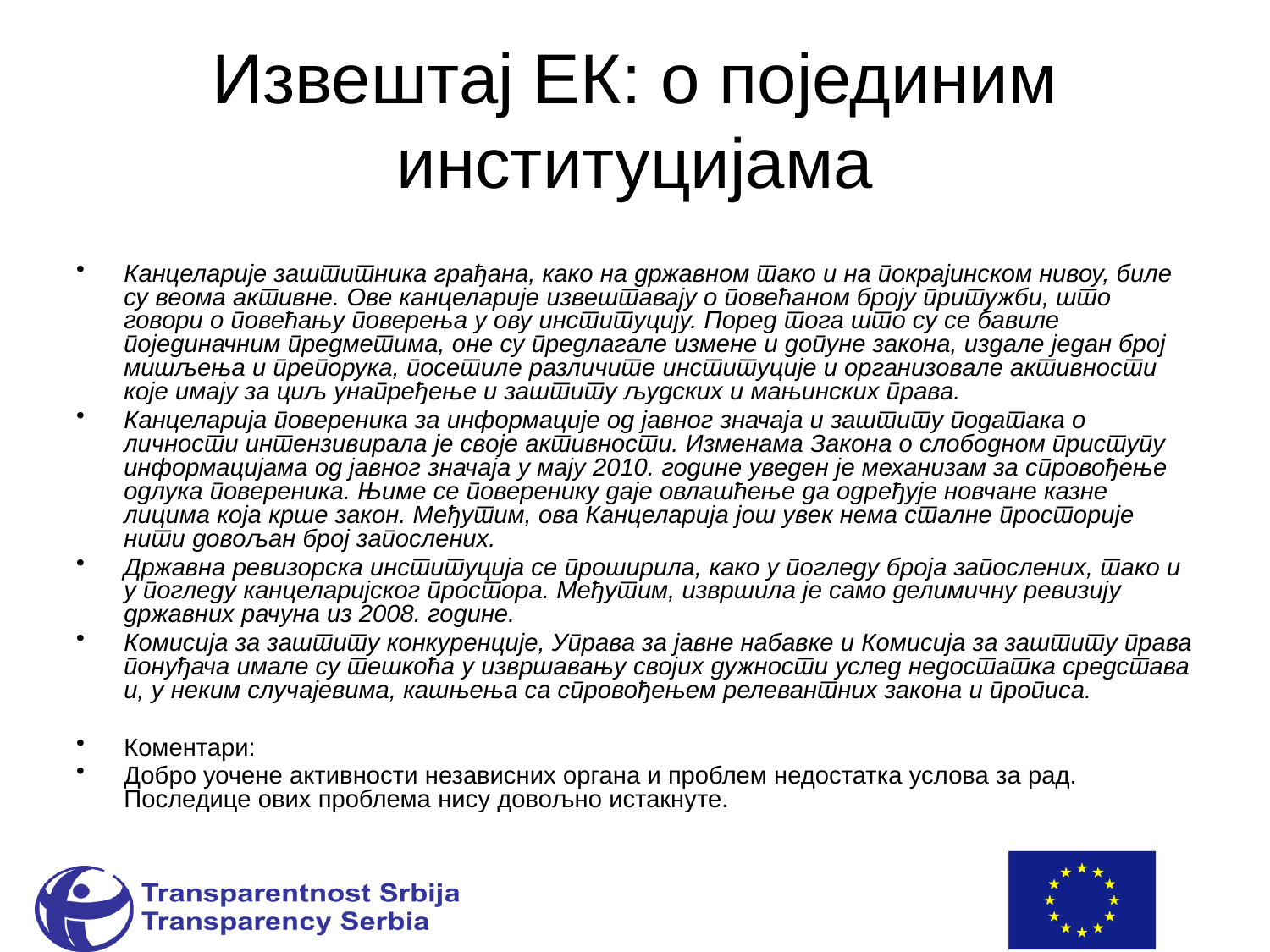

# Извештај ЕК: о појединим институцијама

Канцеларије заштитника грађана, како на државном тако и на покрајинском нивоу, биле су веома активне. Ове канцеларије извештавају о повећаном броју притужби, што говори о повећању поверења у ову институцију. Поред тога што су се бавиле појединачним предметима, оне су предлагале измене и допуне закона, издале један број мишљења и препорука, посетиле различите институције и организовале активности које имају за циљ унапређење и заштиту људских и мањинских права.
Канцеларија повереника за информације од јавног значаја и заштиту података о личности интензивирала је своје активности. Изменама Закона о слободном приступу информацијама од јавног значаја у мају 2010. године уведен је механизам за спровођење одлука повереника. Њиме се поверенику даје овлашћење да одређује новчане казне лицима која крше закон. Међутим, ова Канцеларија још увек нема сталне просторије нити довољан број запослених.
Државна ревизорска институција се проширила, како у погледу броја запослених, тако и у погледу канцеларијског простора. Међутим, извршила је само делимичну ревизију државних рачуна из 2008. године.
Комисија за заштиту конкуренције, Управа за јавне набавке и Комисија за заштиту права понуђача имале су тешкоћа у извршавању својих дужности услед недостатка средстава и, у неким случајевима, кашњења са спровођењем релевантних закона и прописа.

Коментари:
Добро уочене активности независних органа и проблем недостатка услова за рад. Последице ових проблема нису довољно истакнуте.